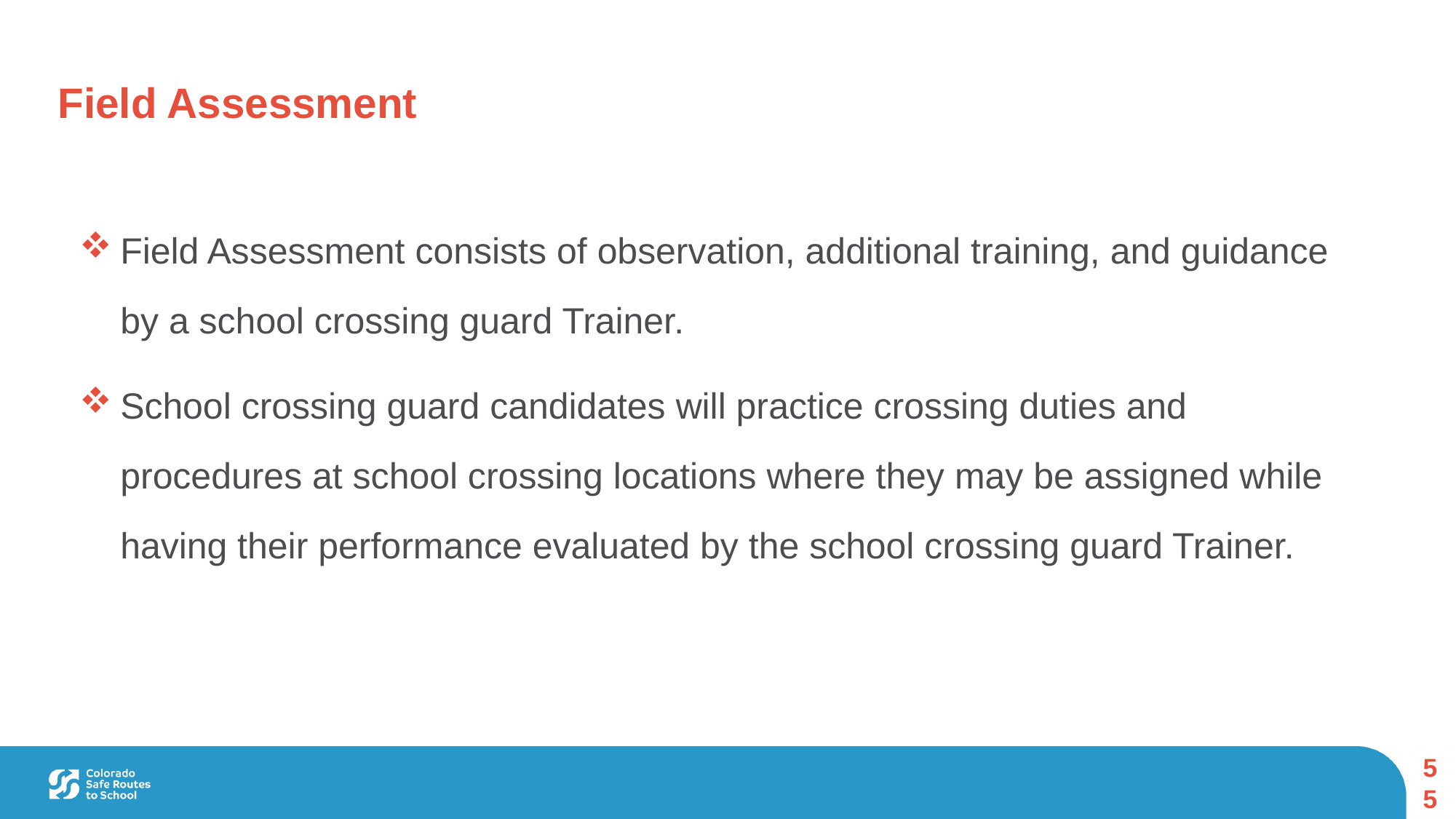

Field Assessment
Field Assessment consists of observation, additional training, and guidance by a school crossing guard Trainer.
School crossing guard candidates will practice crossing duties and procedures at school crossing locations where they may be assigned while having their performance evaluated by the school crossing guard Trainer.
55